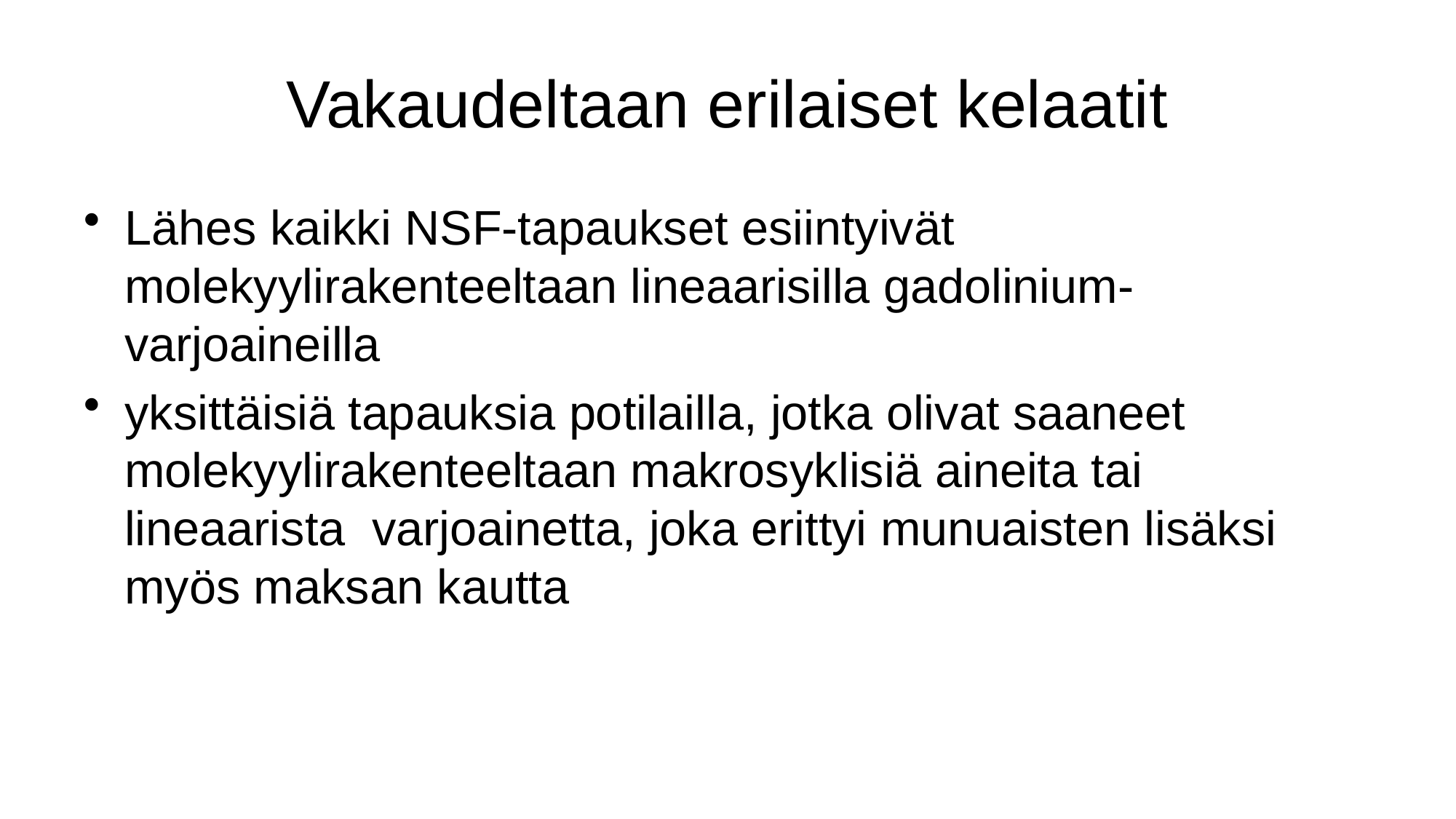

# Vakaudeltaan erilaiset kelaatit
Lähes kaikki NSF-tapaukset esiintyivät molekyylirakenteeltaan lineaarisilla gadolinium-varjoaineilla
yksittäisiä tapauksia potilailla, jotka olivat saaneet molekyylirakenteeltaan makrosyklisiä aineita tai lineaarista  varjoainetta, joka erittyi munuaisten lisäksi myös maksan kautta